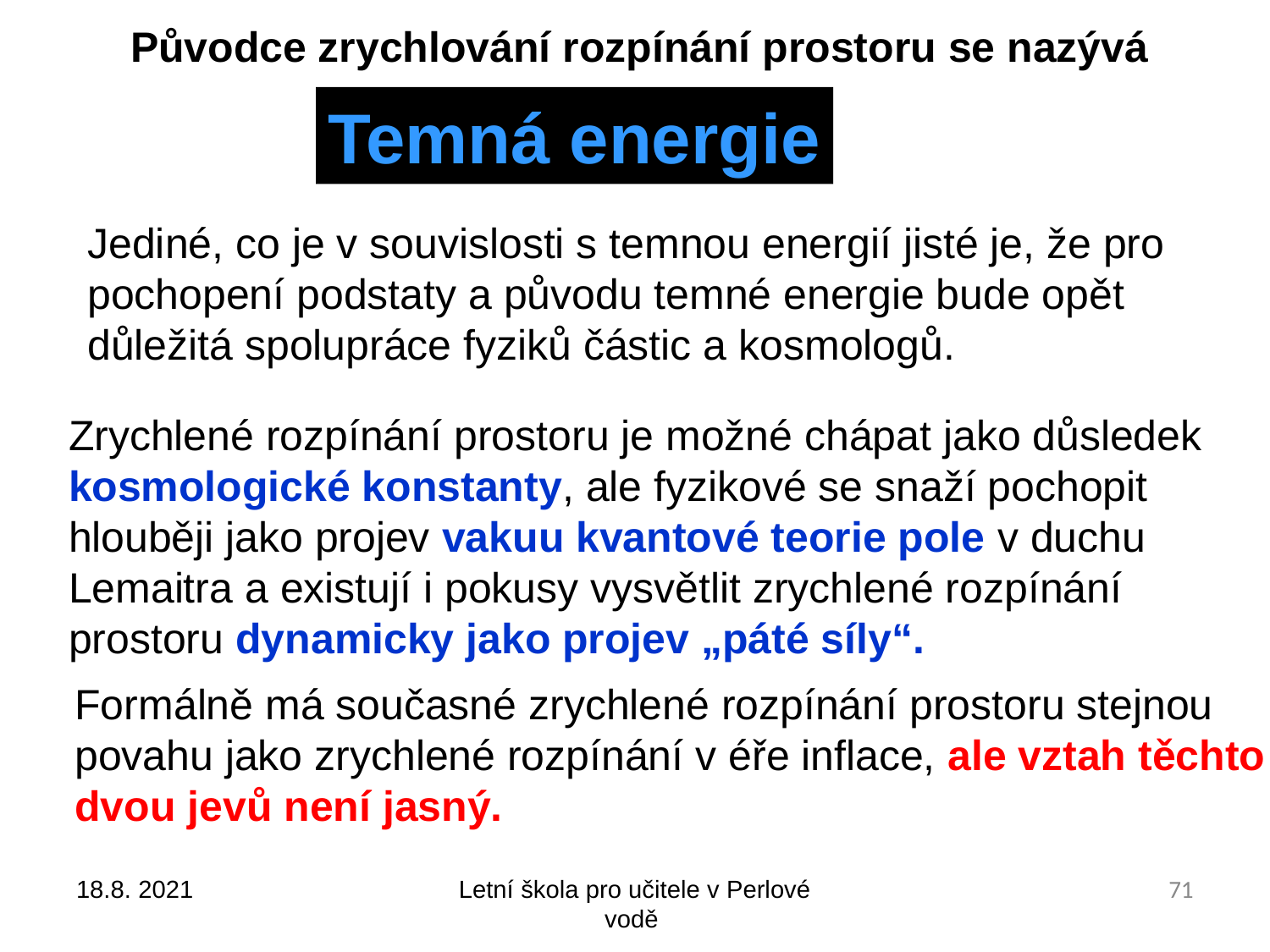

Původce zrychlování rozpínání prostoru se nazývá
Temná energie
Jediné, co je v souvislosti s temnou energií jisté je, že pro
pochopení podstaty a původu temné energie bude opět
důležitá spolupráce fyziků částic a kosmologů.
Zrychlené rozpínání prostoru je možné chápat jako důsledek kosmologické konstanty, ale fyzikové se snaží pochopit  hlouběji jako projev vakuu kvantové teorie pole v duchu Lemaitra a existují i pokusy vysvětlit zrychlené rozpínání
prostoru dynamicky jako projev „páté síly“.
Formálně má současné zrychlené rozpínání prostoru stejnou
povahu jako zrychlené rozpínání v éře inflace, ale vztah těchto
dvou jevů není jasný.
18.8. 2021
Letní škola pro učitele v Perlové vodě
71